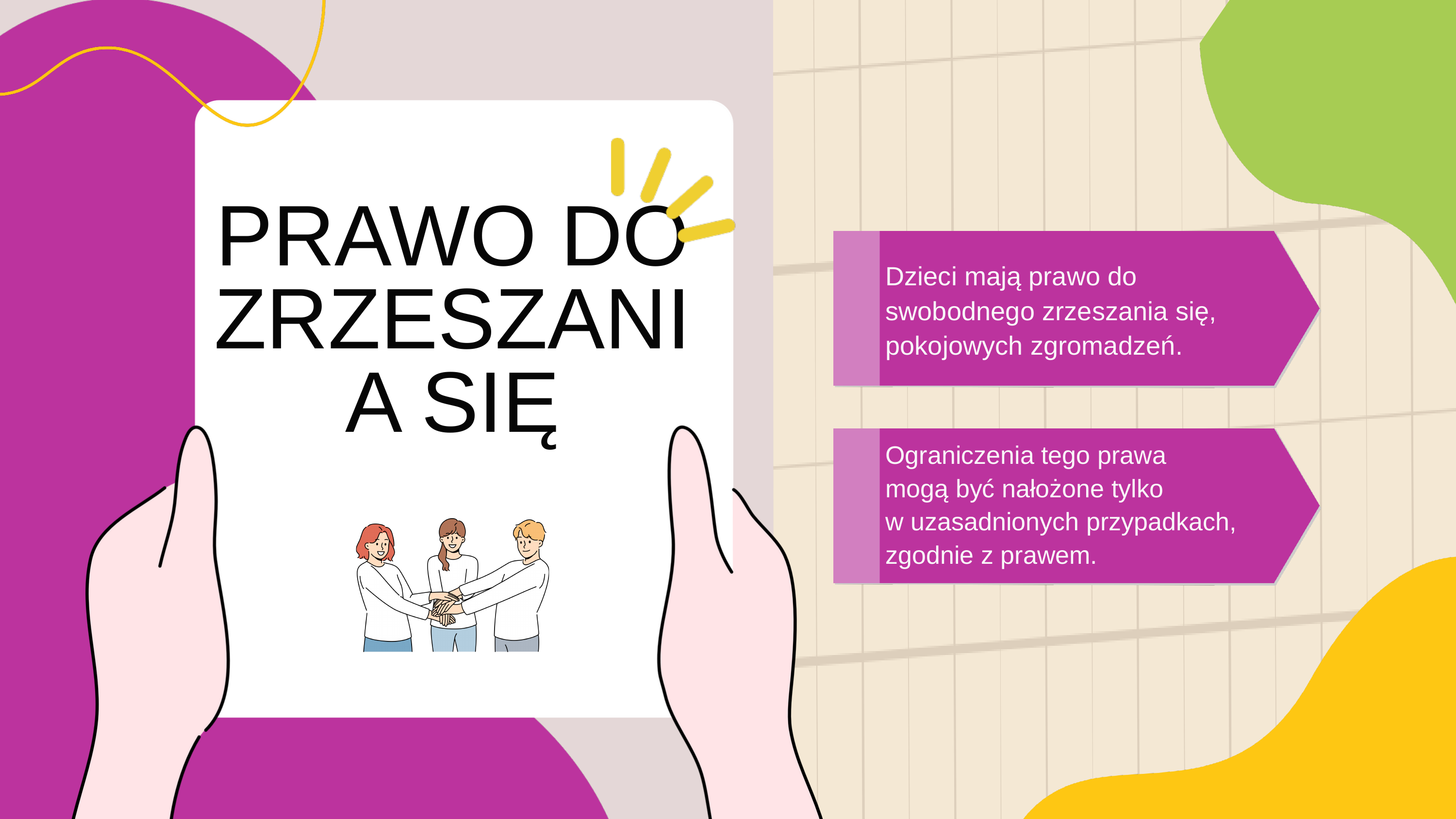

PRAWO DO ZRZESZANIA SIĘ

Dzieci mają prawo do swobodnego zrzeszania się, pokojowych zgromadzeń.

Ograniczenia tego prawa
mogą być nałożone tylko
w uzasadnionych przypadkach, zgodnie z prawem.